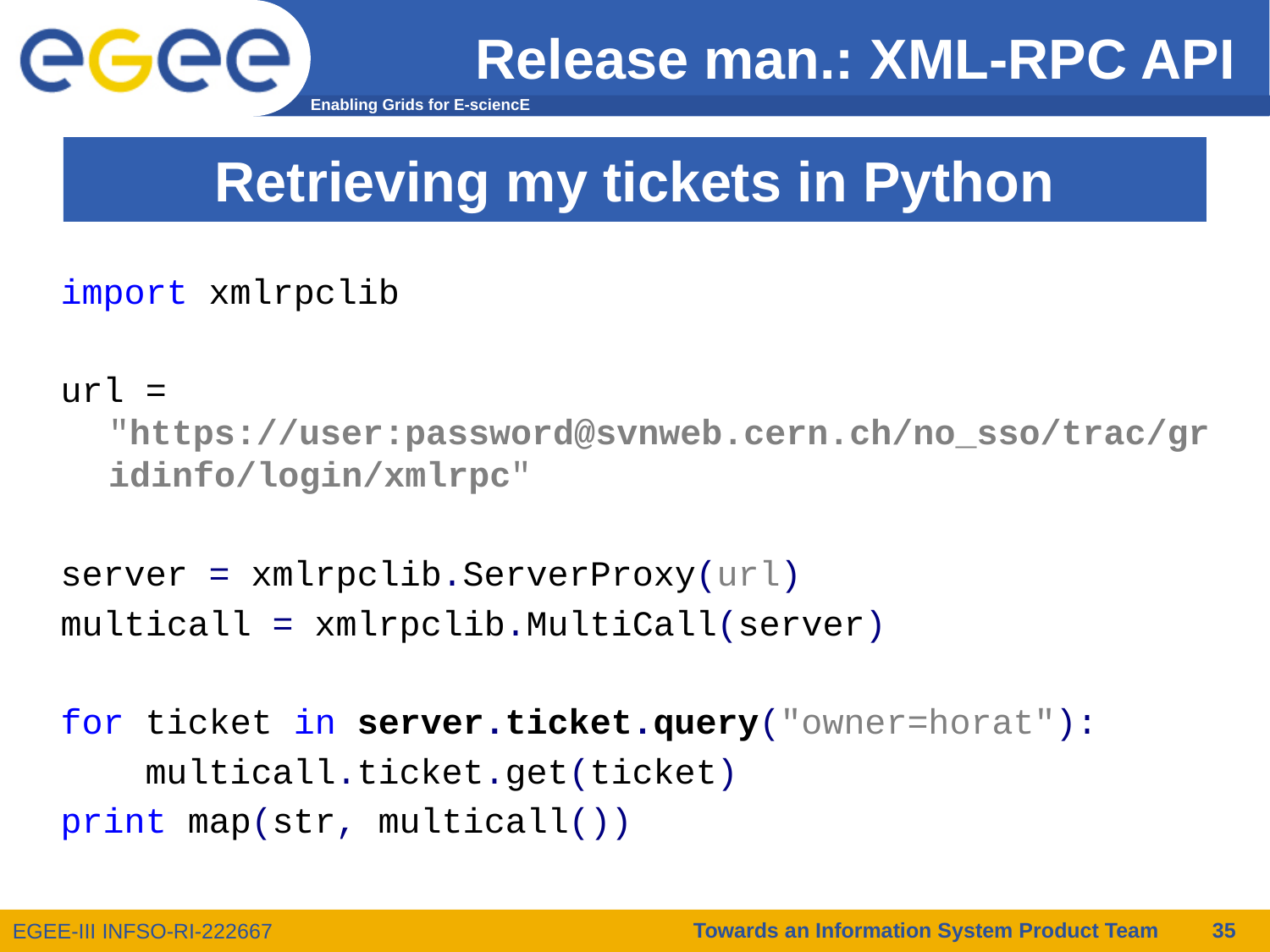

# Release man.: XML-RPC API
Retrieving my tickets in Python
import xmlrpclib

url = "https://user:password@svnweb.cern.ch/no_sso/trac/gridinfo/login/xmlrpc"

server = xmlrpclib.ServerProxy(url)
multicall = xmlrpclib.MultiCall(server)

for ticket in server.ticket.query("owner=horat"):
    multicall.ticket.get(ticket)
print map(str, multicall())

Towards an Information System Product Team
35